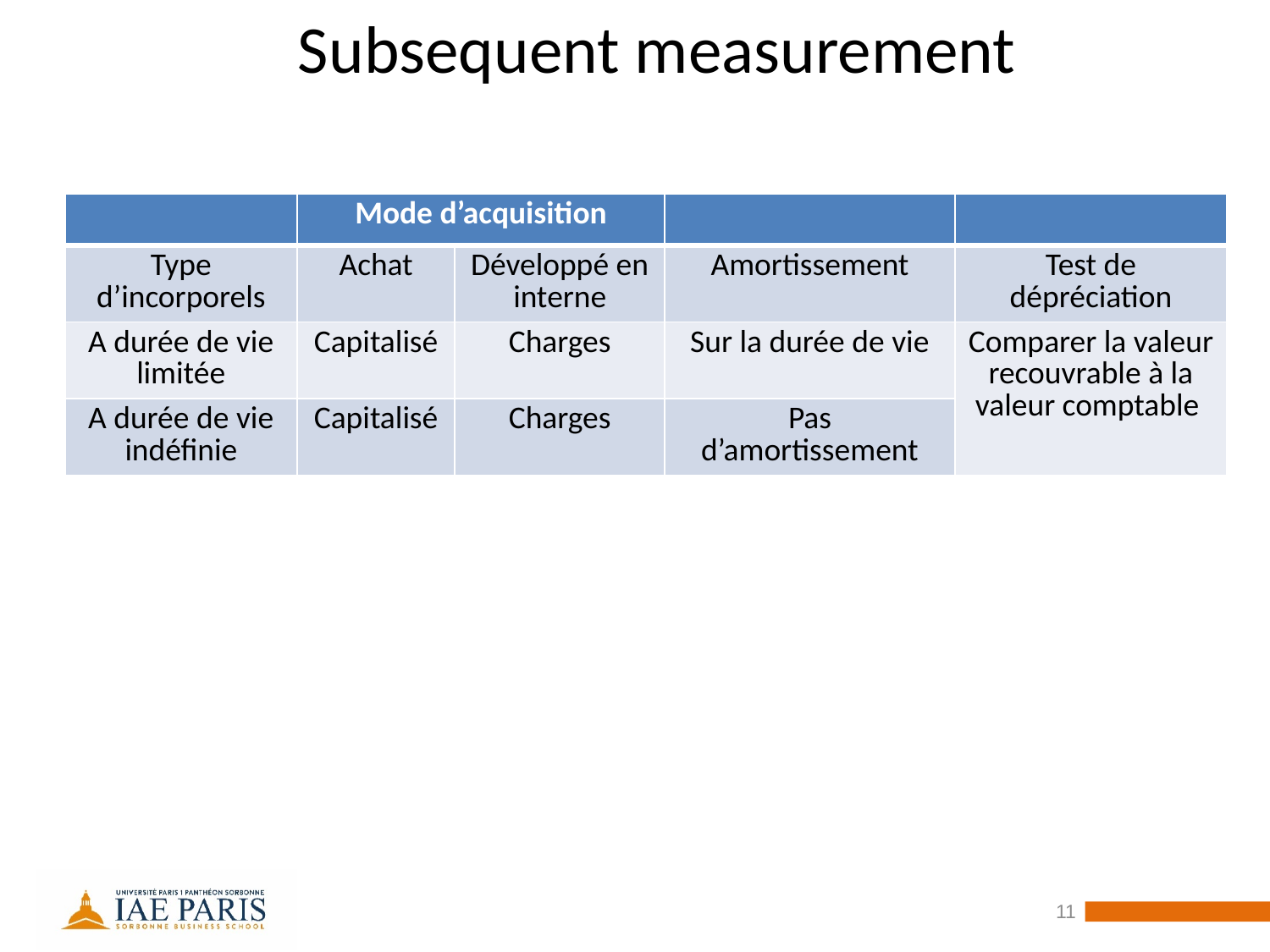

# Subsequent measurement

|  | Mode d’acquisition |  |  |  |
| --- | --- | --- | --- | --- |
| Type d’incorporels | Achat | Développé en interne | Amortissement | Test de dépréciation |
| A durée de vie limitée | Capitalisé | Charges | Sur la durée de vie | Comparer la valeur recouvrable à la valeur comptable |
| A durée de vie indéfinie | Capitalisé | Charges | Pas d’amortissement |  |
11